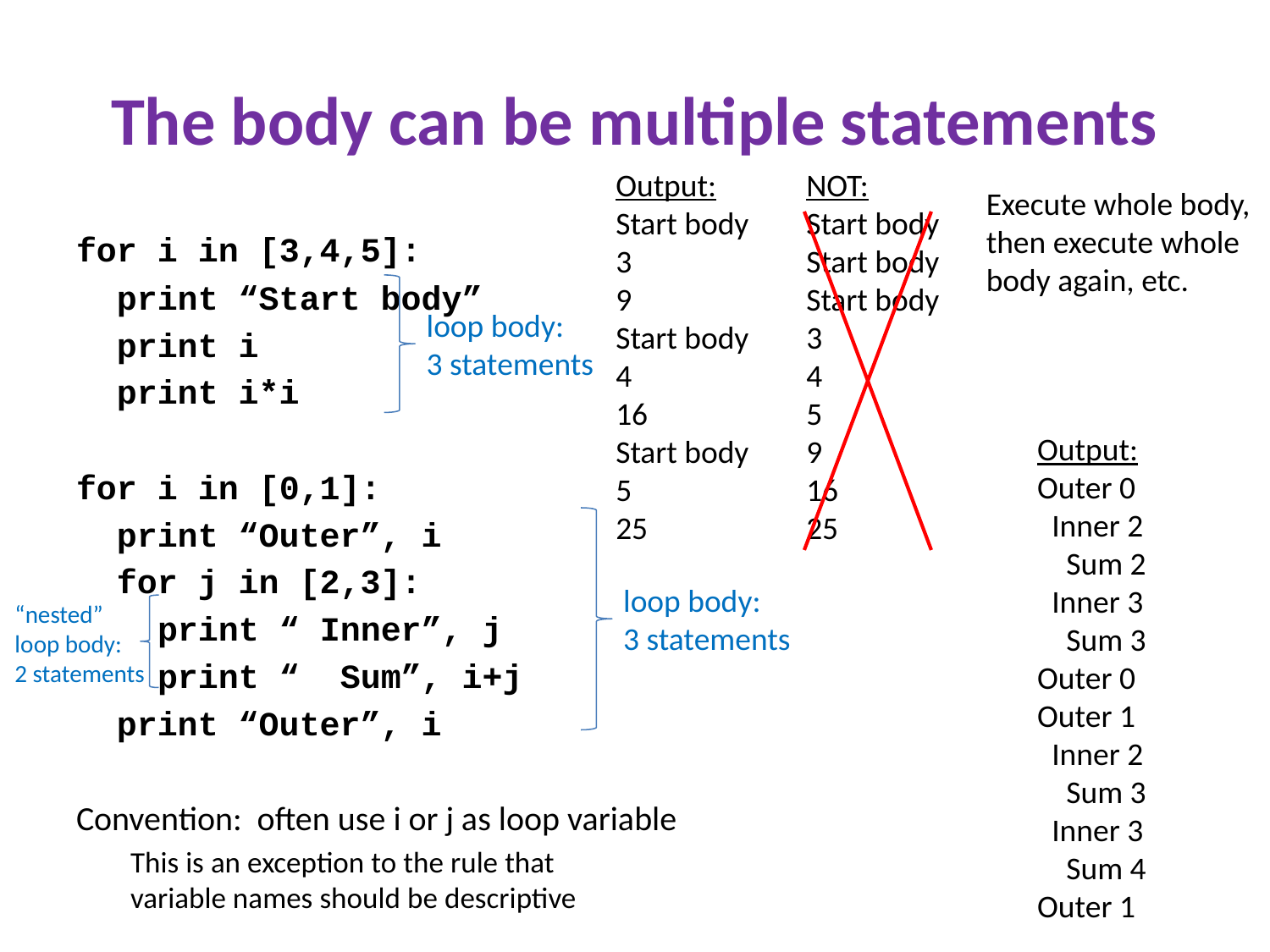

# The body can be multiple statements
Output:
Start body
3
9
Start body
4
16
Start body
5
25
NOT:
Start body
Start body
Start body
3
4
5
9
16
25
Execute whole body, then execute whole body again, etc.
for i in [3,4,5]:
  print “Start body”
  print i
  print i*i

for i in [0,1]:
  print “Outer”, i
  for j in [2,3]:
    print “ Inner”, j
    print “  Sum”, i+j
  print “Outer”, i

Convention:  often use i or j as loop variable
This is an exception to the rule that
variable names should be descriptive

loop body:
3 statements
Output:
Outer 0
  Inner 2
    Sum 2
  Inner 3
    Sum 3
Outer 0
Outer 1
  Inner 2
    Sum 3
  Inner 3
    Sum 4
Outer 1

loop body:
3 statements
“nested”
loop body:
2 statements